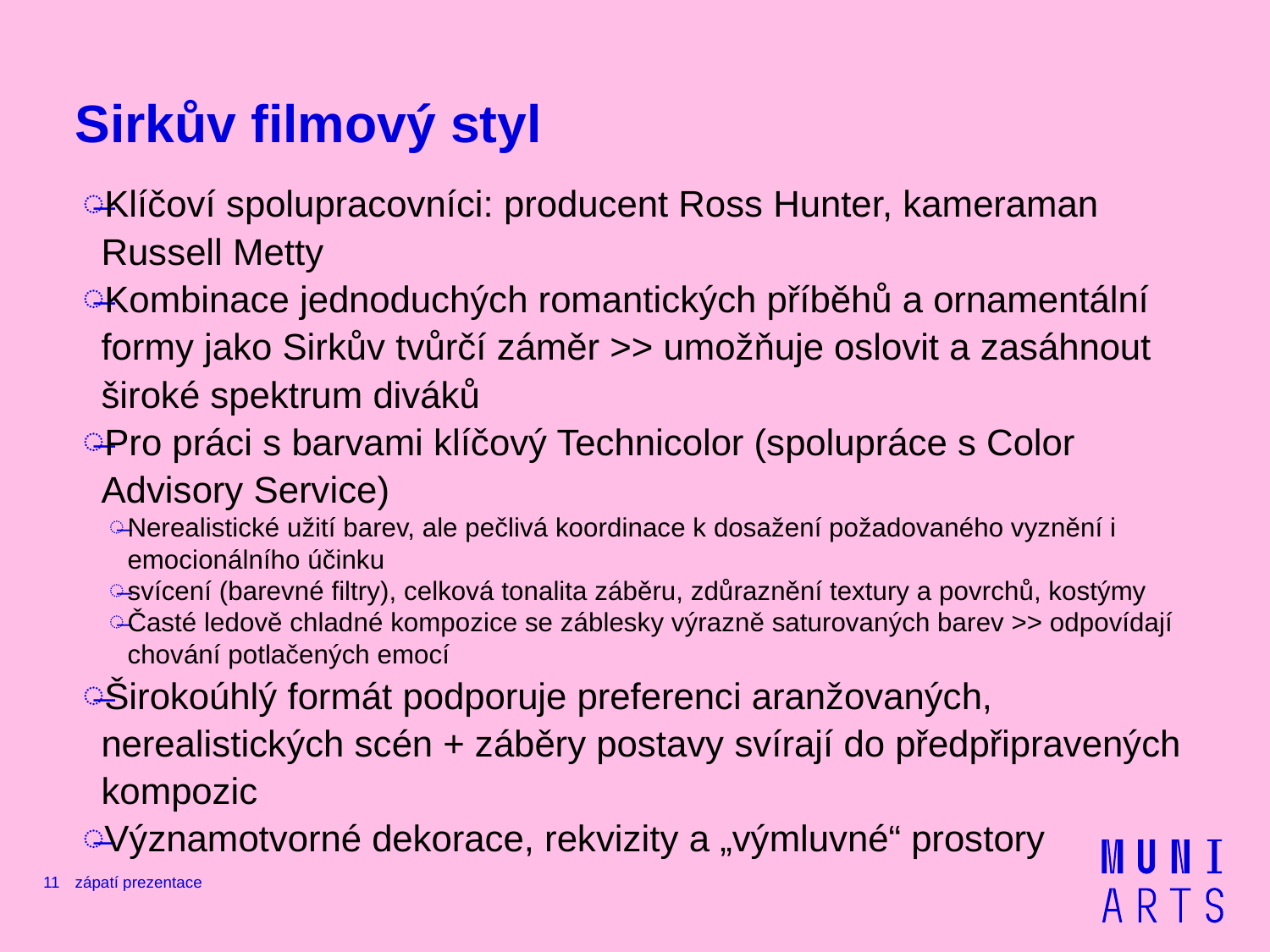

# Sirkův filmový styl
Klíčoví spolupracovníci: producent Ross Hunter, kameraman Russell Metty
Kombinace jednoduchých romantických příběhů a ornamentální formy jako Sirkův tvůrčí záměr >> umožňuje oslovit a zasáhnout široké spektrum diváků
Pro práci s barvami klíčový Technicolor (spolupráce s Color Advisory Service)
Nerealistické užití barev, ale pečlivá koordinace k dosažení požadovaného vyznění i emocionálního účinku
svícení (barevné filtry), celková tonalita záběru, zdůraznění textury a povrchů, kostýmy
Časté ledově chladné kompozice se záblesky výrazně saturovaných barev >> odpovídají chování potlačených emocí
Širokoúhlý formát podporuje preferenci aranžovaných, nerealistických scén + záběry postavy svírají do předpřipravených kompozic
Významotvorné dekorace, rekvizity a „výmluvné“ prostory
11
zápatí prezentace